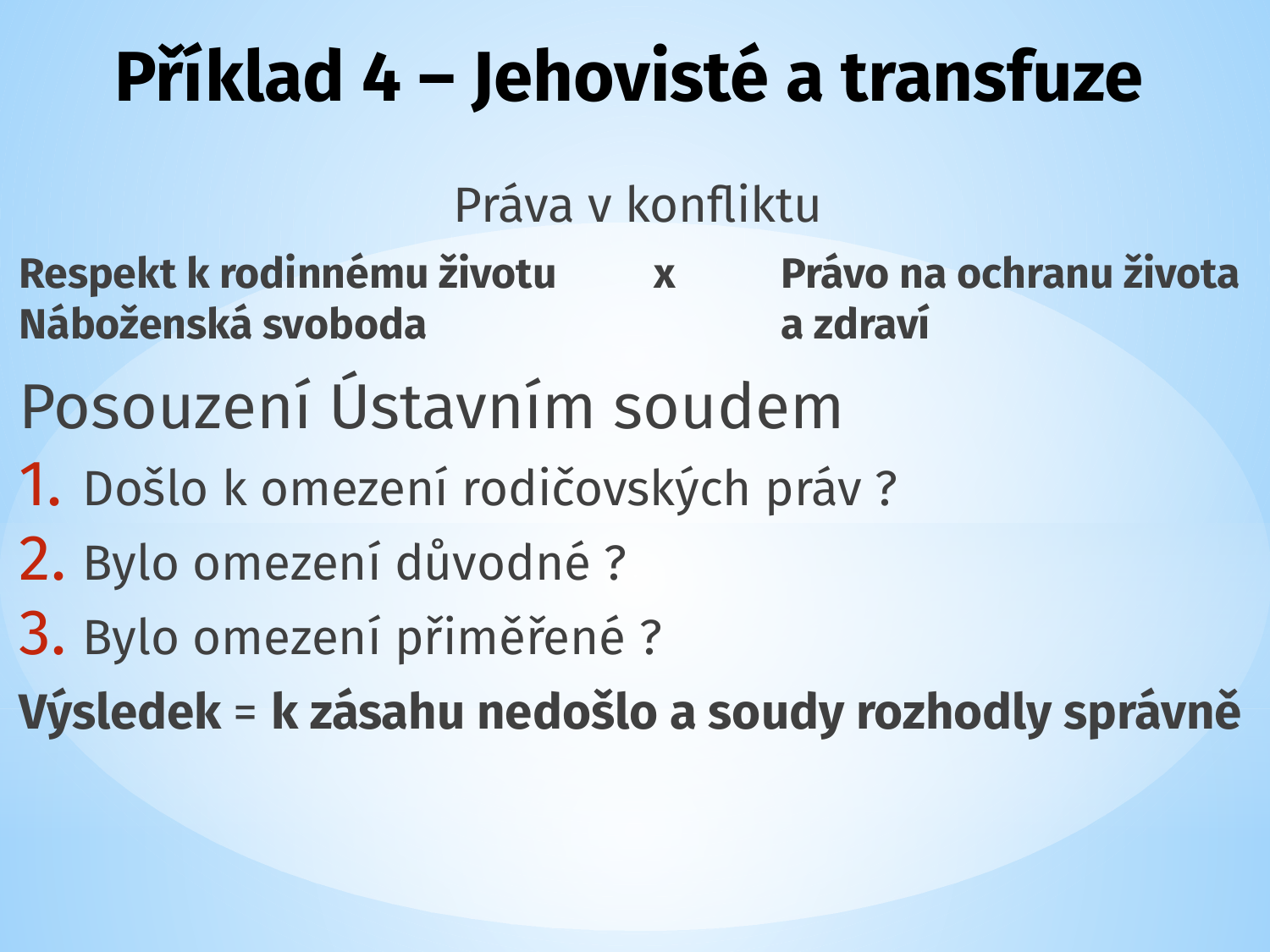

# Příklad 4 – Jehovisté a transfuze
Práva v konfliktu
Respekt k rodinnému životu	x 	Právo na ochranu života Náboženská svoboda			a zdraví
Posouzení Ústavním soudem
Došlo k omezení rodičovských práv ?
Bylo omezení důvodné ?
Bylo omezení přiměřené ?
Výsledek = k zásahu nedošlo a soudy rozhodly správně